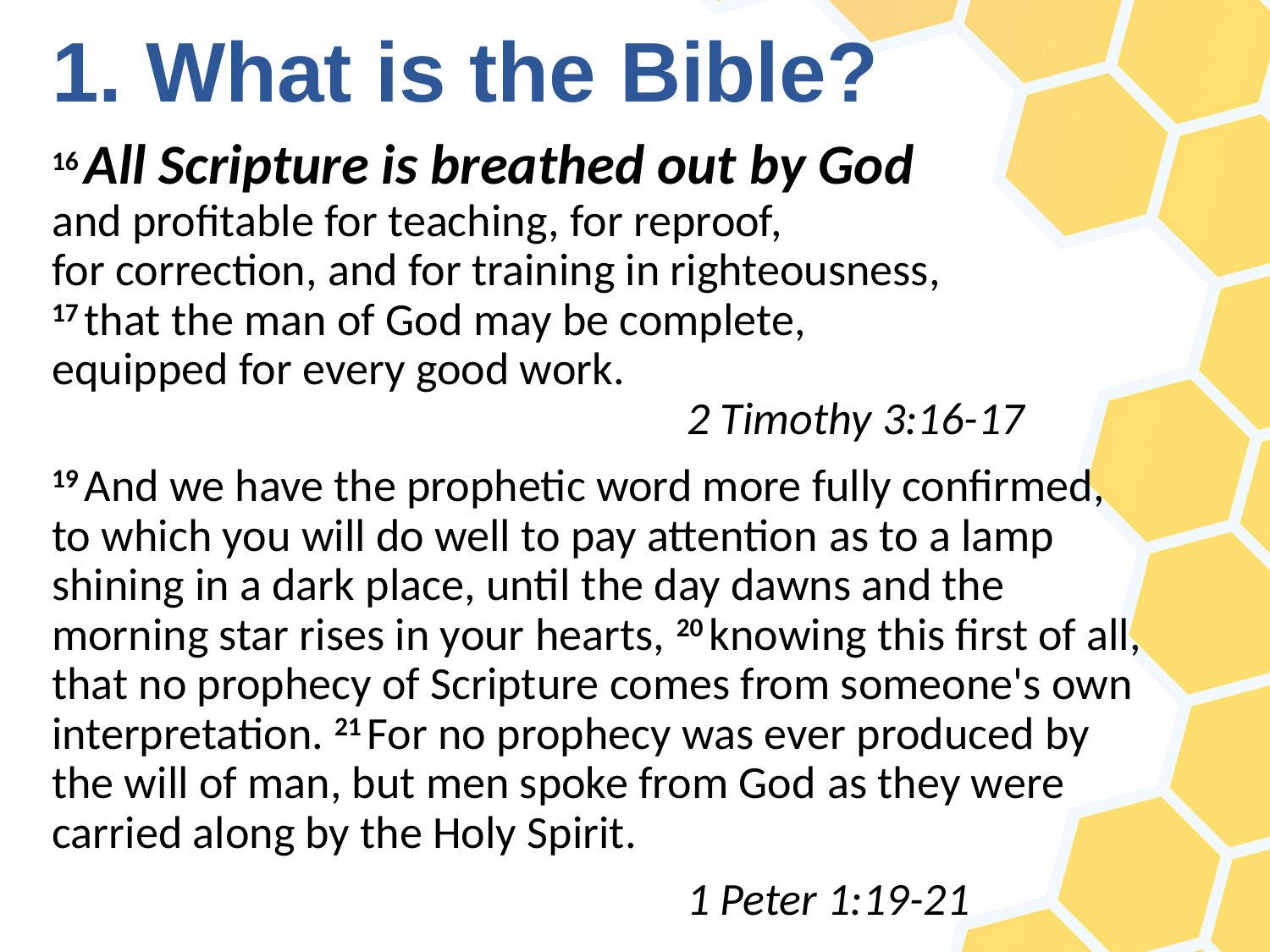

# 1. What is the Bible?
16 All Scripture is breathed out by God
and profitable for teaching, for reproof,
for correction, and for training in righteousness, 
17 that the man of God may be complete, 
equipped for every good work.
					2 Timothy 3:16-17
19 And we have the prophetic word more fully confirmed,
to which you will do well to pay attention as to a lamp
shining in a dark place, until the day dawns and the
morning star rises in your hearts, 20 knowing this first of all,
that no prophecy of Scripture comes from someone's own interpretation. 21 For no prophecy was ever produced by
the will of man, but men spoke from God as they were
carried along by the Holy Spirit.
					1 Peter 1:19-21